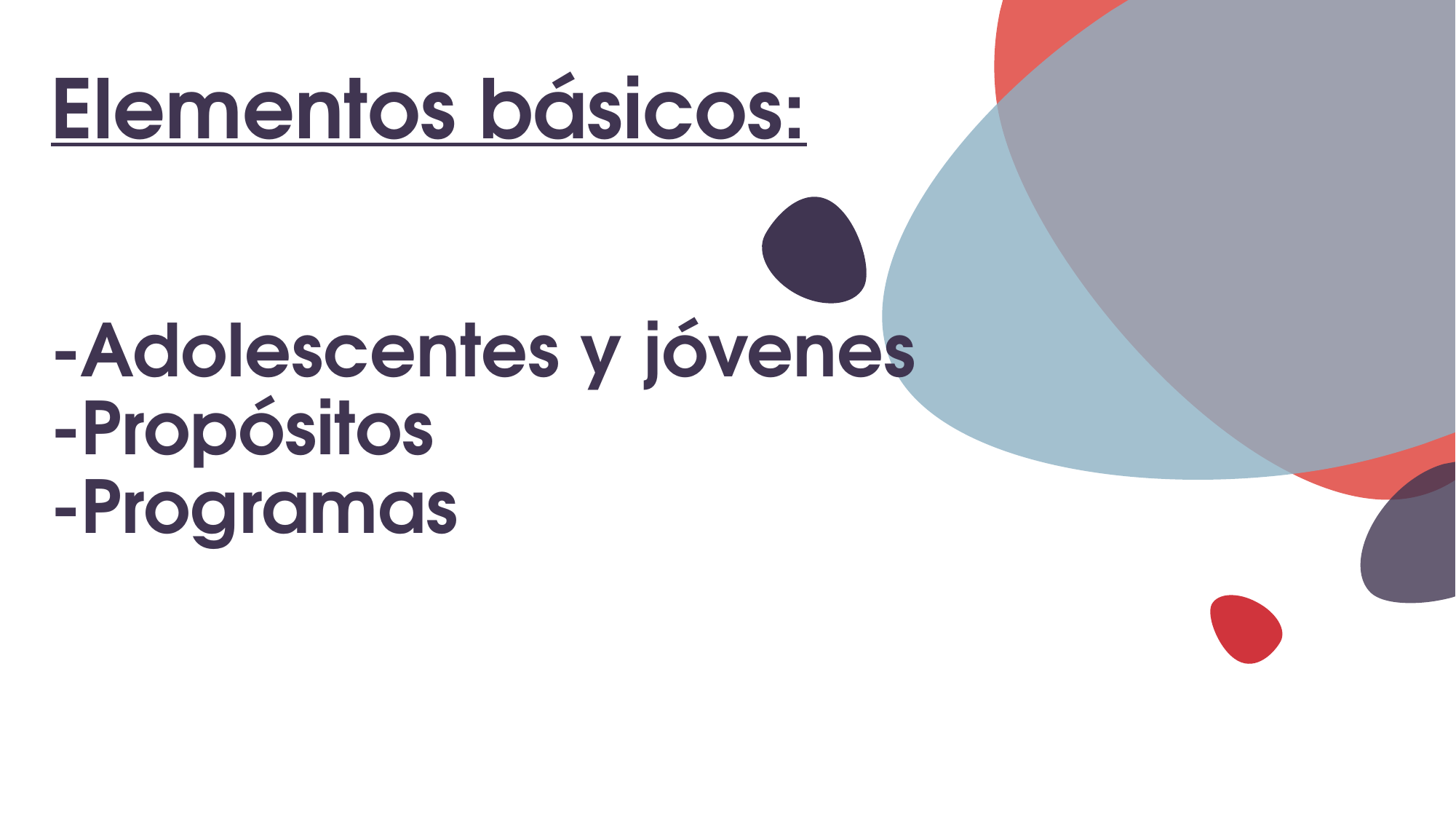

# Elementos básicos: -Adolescentes y jóvenes -Propósitos -Programas